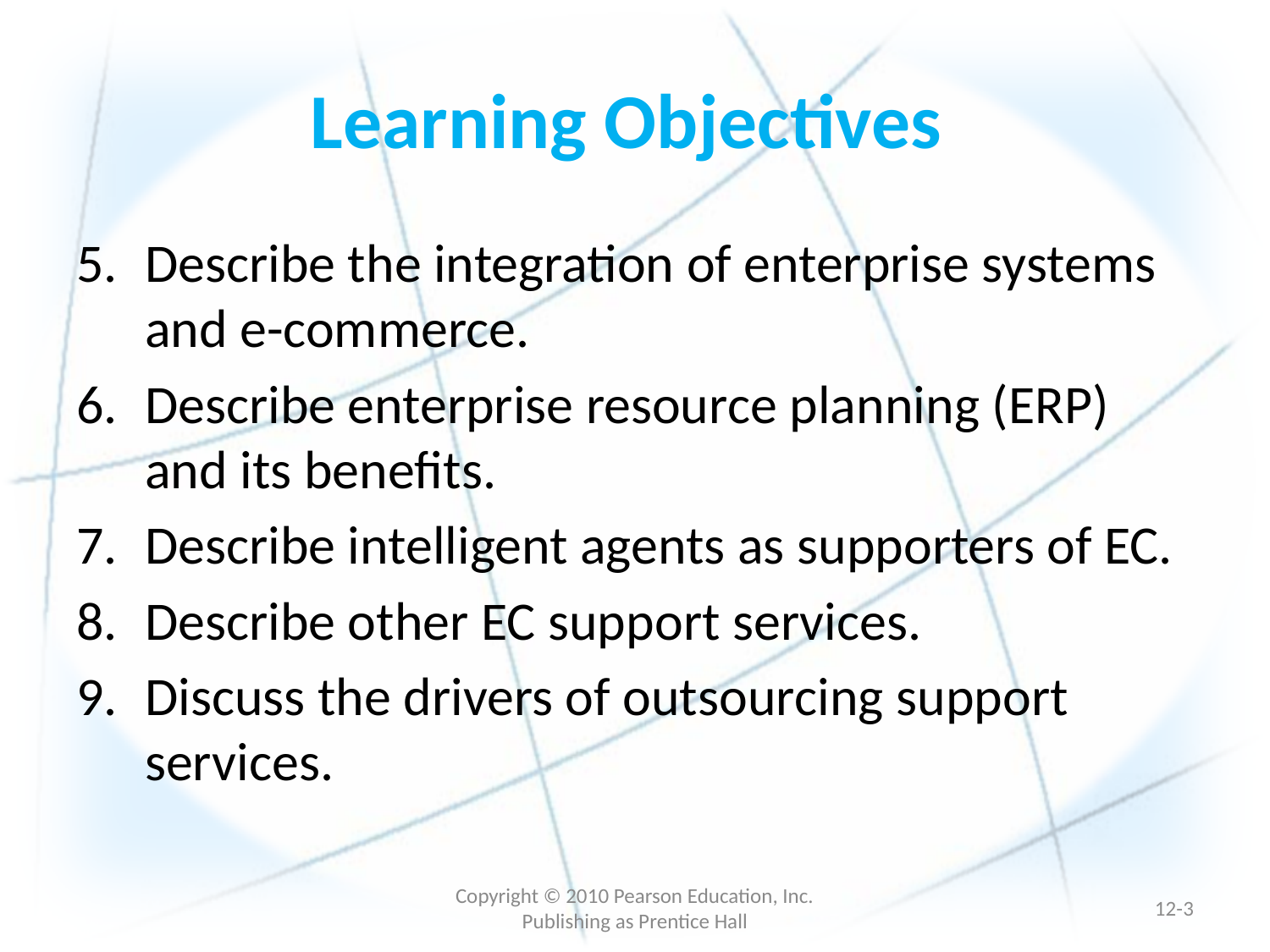

# Learning Objectives
Describe the integration of enterprise systems and e-commerce.
Describe enterprise resource planning (ERP) and its benefits.
Describe intelligent agents as supporters of EC.
Describe other EC support services.
Discuss the drivers of outsourcing support services.
Copyright © 2010 Pearson Education, Inc. Publishing as Prentice Hall
12-3